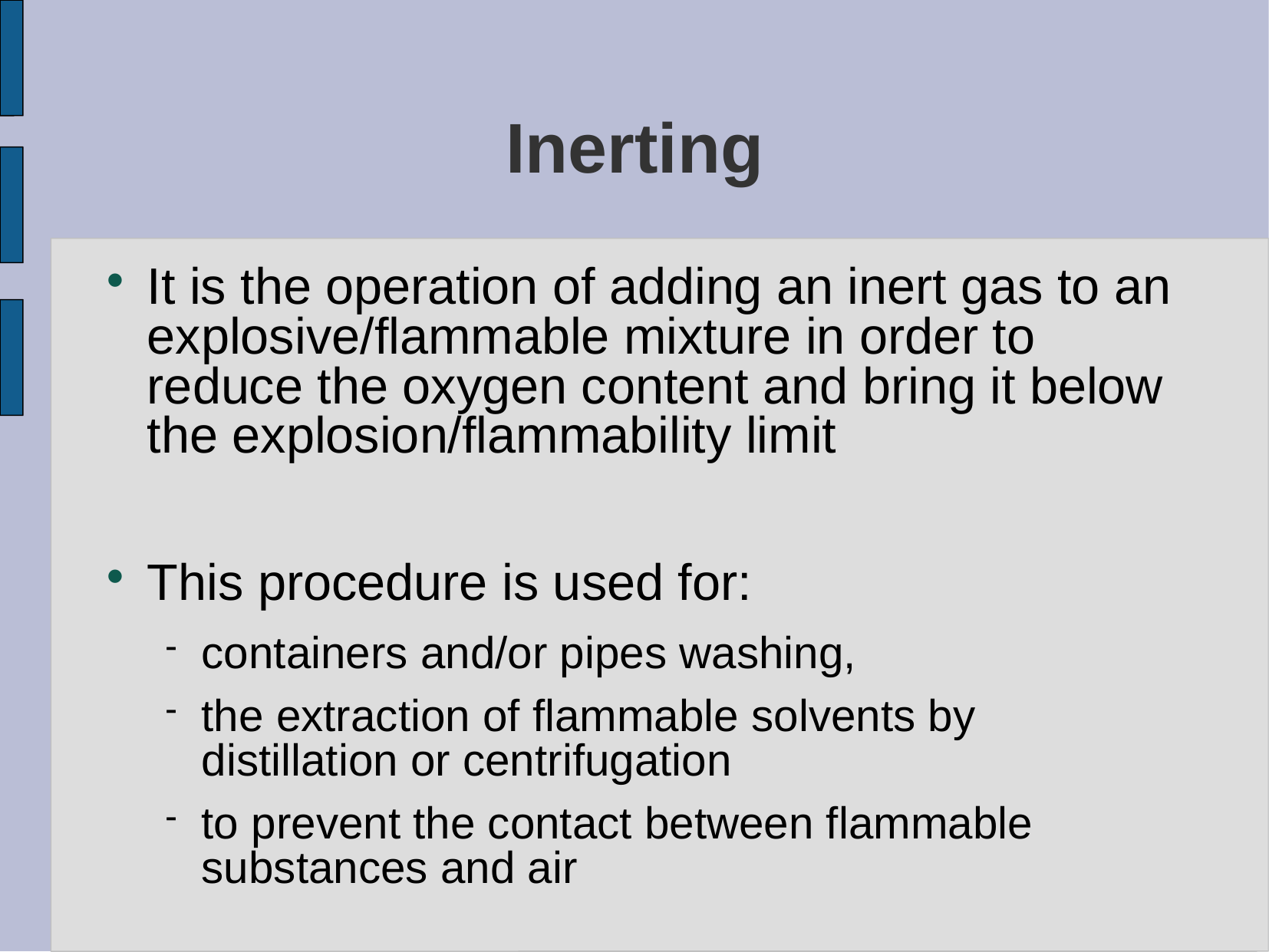

# Inerting
It is the operation of adding an inert gas to an explosive/flammable mixture in order to reduce the oxygen content and bring it below the explosion/flammability limit

This procedure is used for:
containers and/or pipes washing,
the extraction of flammable solvents by distillation or centrifugation
to prevent the contact between flammable substances and air